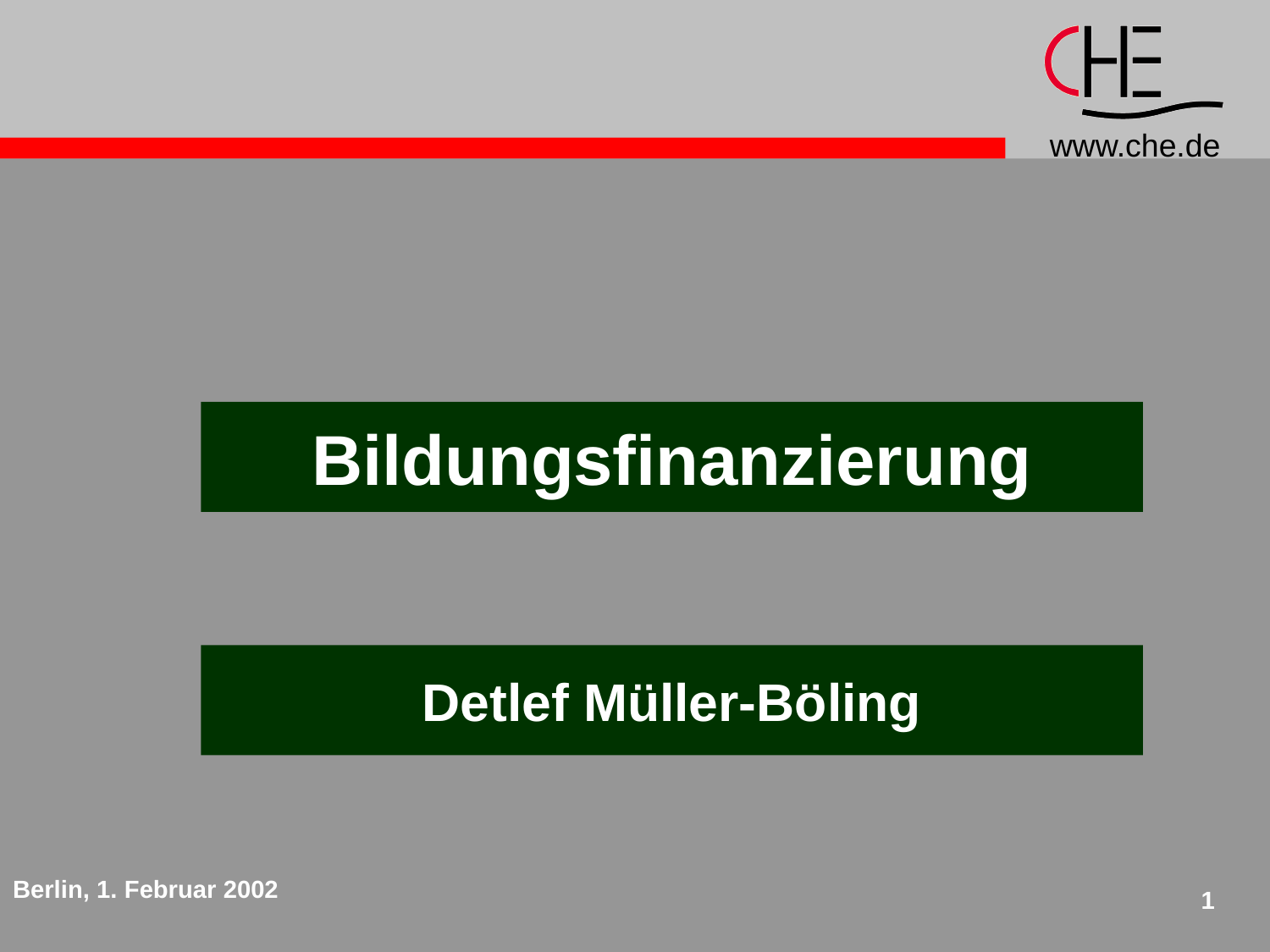

Bildungsfinanzierung
Detlef Müller-Böling
Berlin, 1. Februar 2002
1